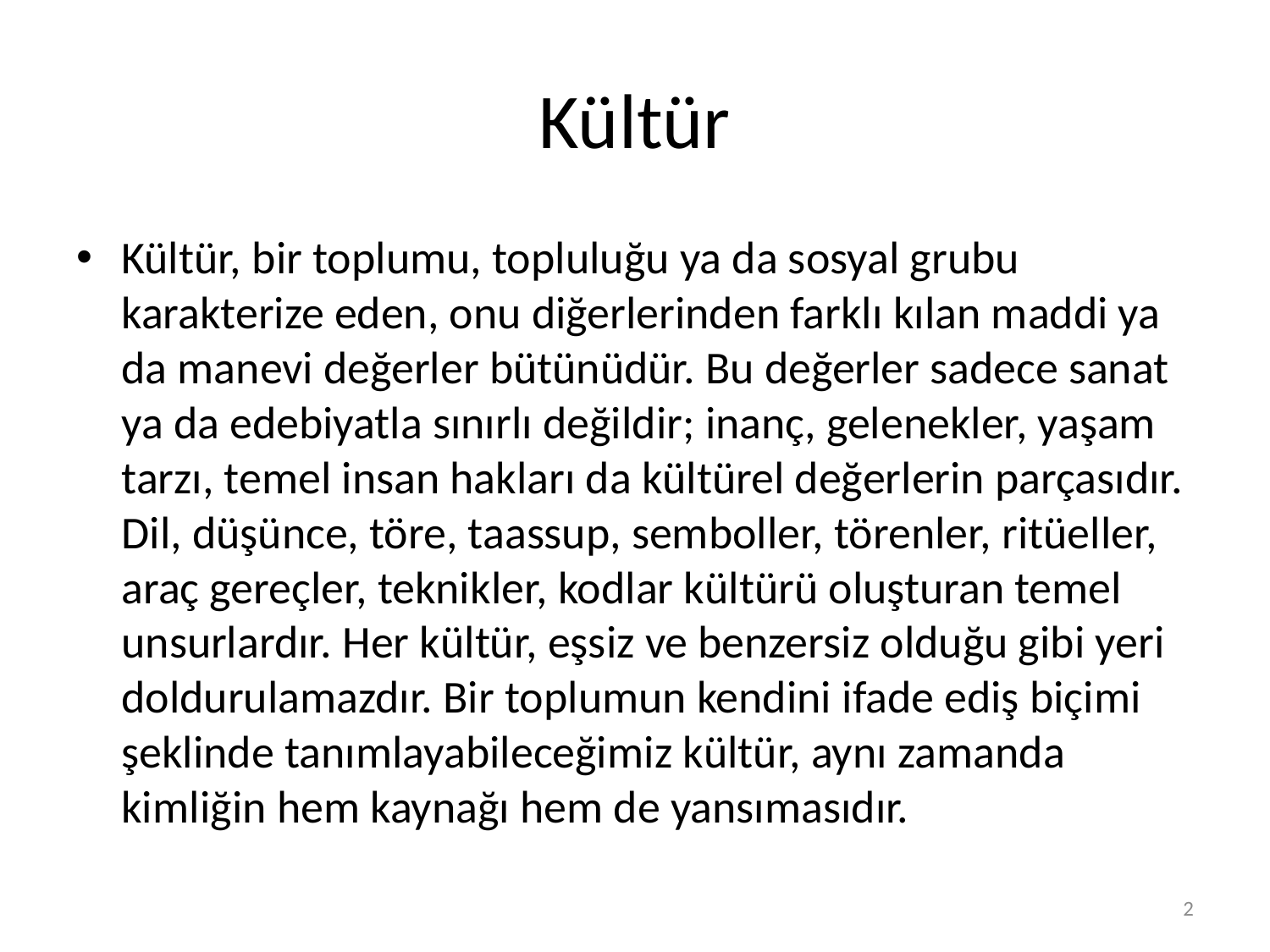

# Kültür
Kültür, bir toplumu, topluluğu ya da sosyal grubu karakterize eden, onu diğerlerinden farklı kılan maddi ya da manevi değerler bütünüdür. Bu değerler sadece sanat ya da edebiyatla sınırlı değildir; inanç, gelenekler, yaşam tarzı, temel insan hakları da kültürel değerlerin parçasıdır. Dil, düşünce, töre, taassup, semboller, törenler, ritüeller, araç gereçler, teknikler, kodlar kültürü oluşturan temel unsurlardır. Her kültür, eşsiz ve benzersiz olduğu gibi yeri doldurulamazdır. Bir toplumun kendini ifade ediş biçimi şeklinde tanımlayabileceğimiz kültür, aynı zamanda kimliğin hem kaynağı hem de yansımasıdır.
2